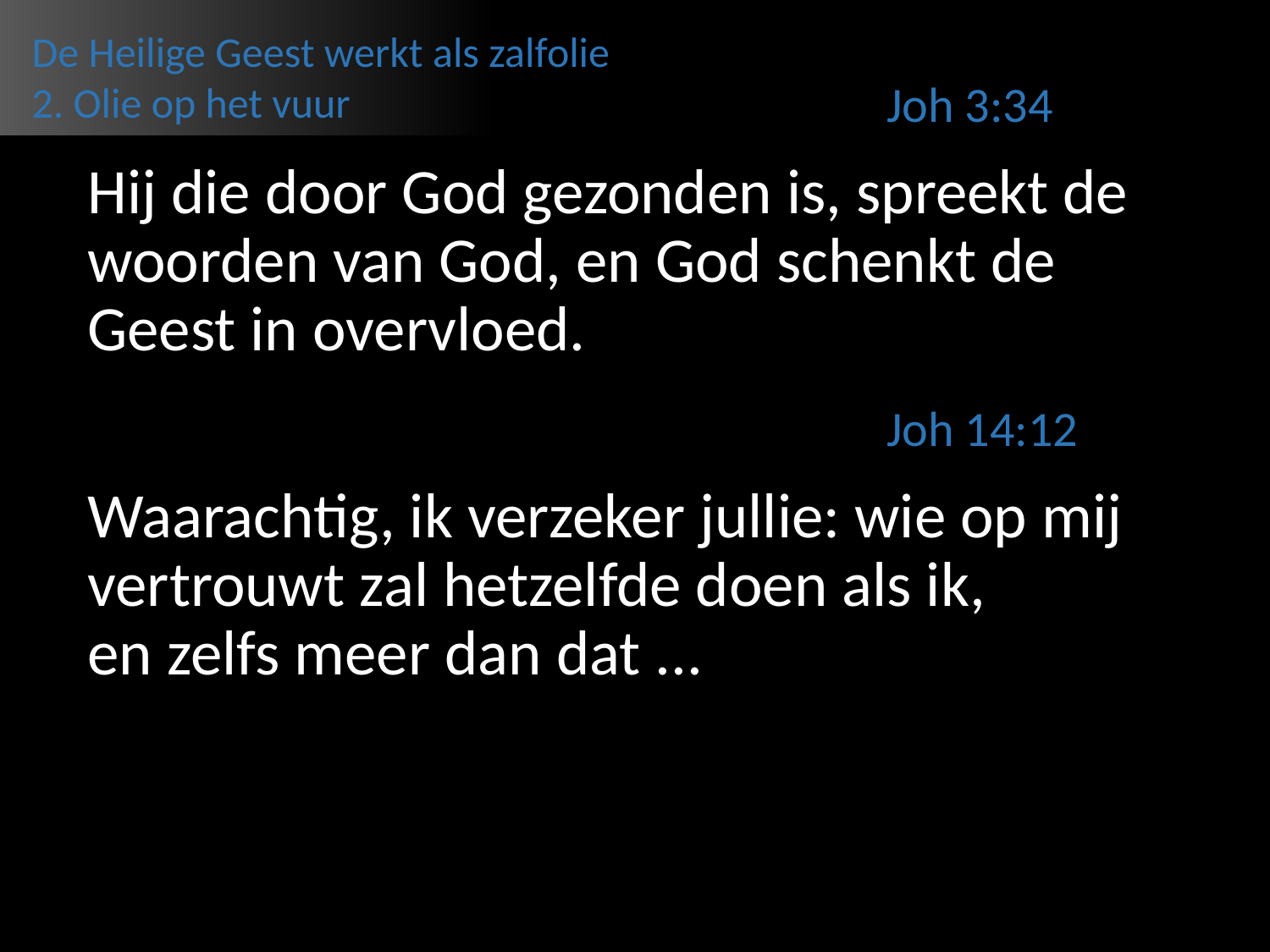

De Heilige Geest werkt als zalfolie
2. Olie op het vuur
Joh 3:34
# Hij die door God gezonden is, spreekt de woorden van God, en God schenkt de Geest in overvloed.
Joh 14:12
Waarachtig, ik verzeker jullie: wie op mij vertrouwt zal hetzelfde doen als ik,
en zelfs meer dan dat ...